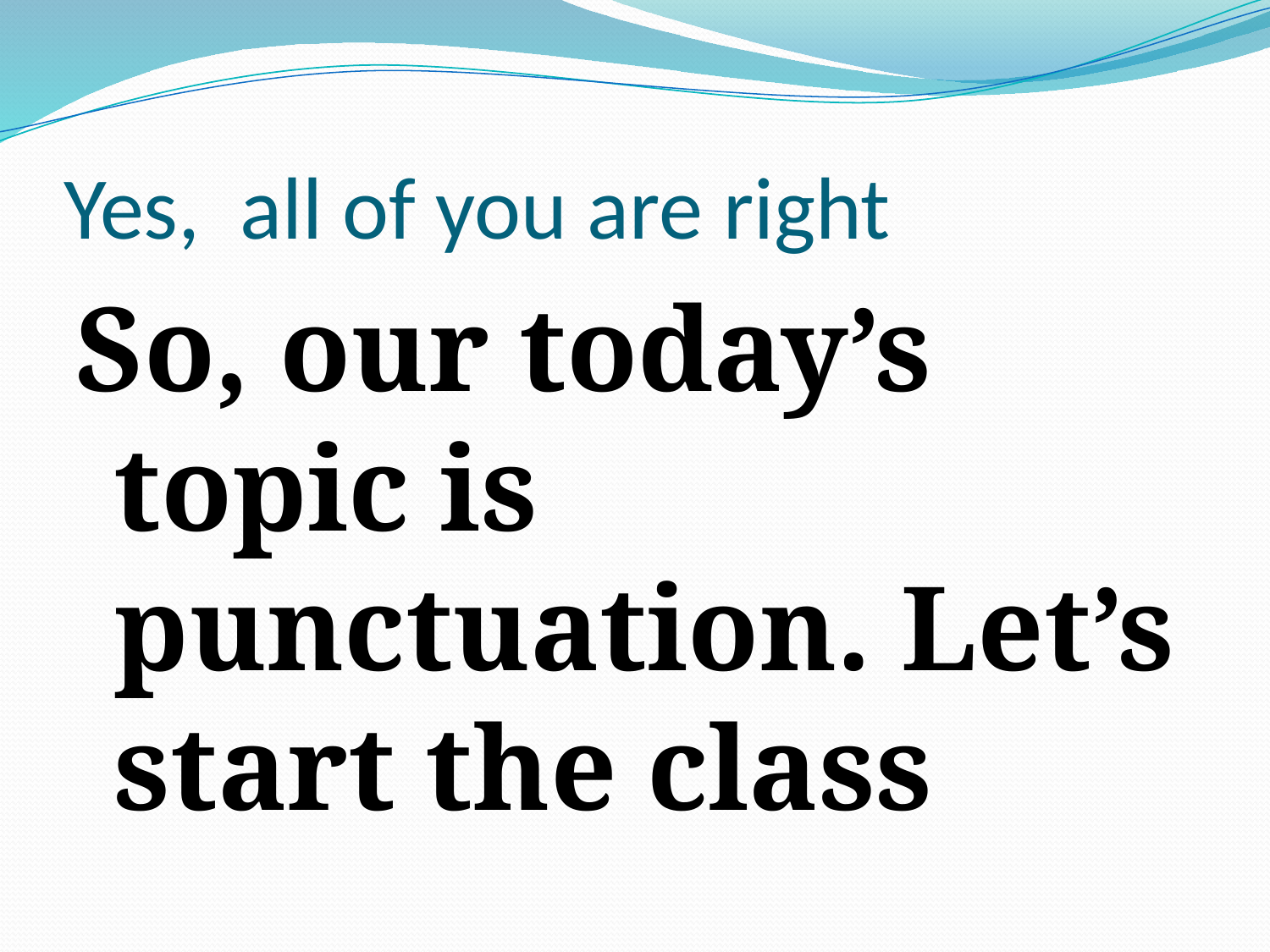

# Yes,  all of you are right
So, our today’s topic is punctuation. Let’s start the class